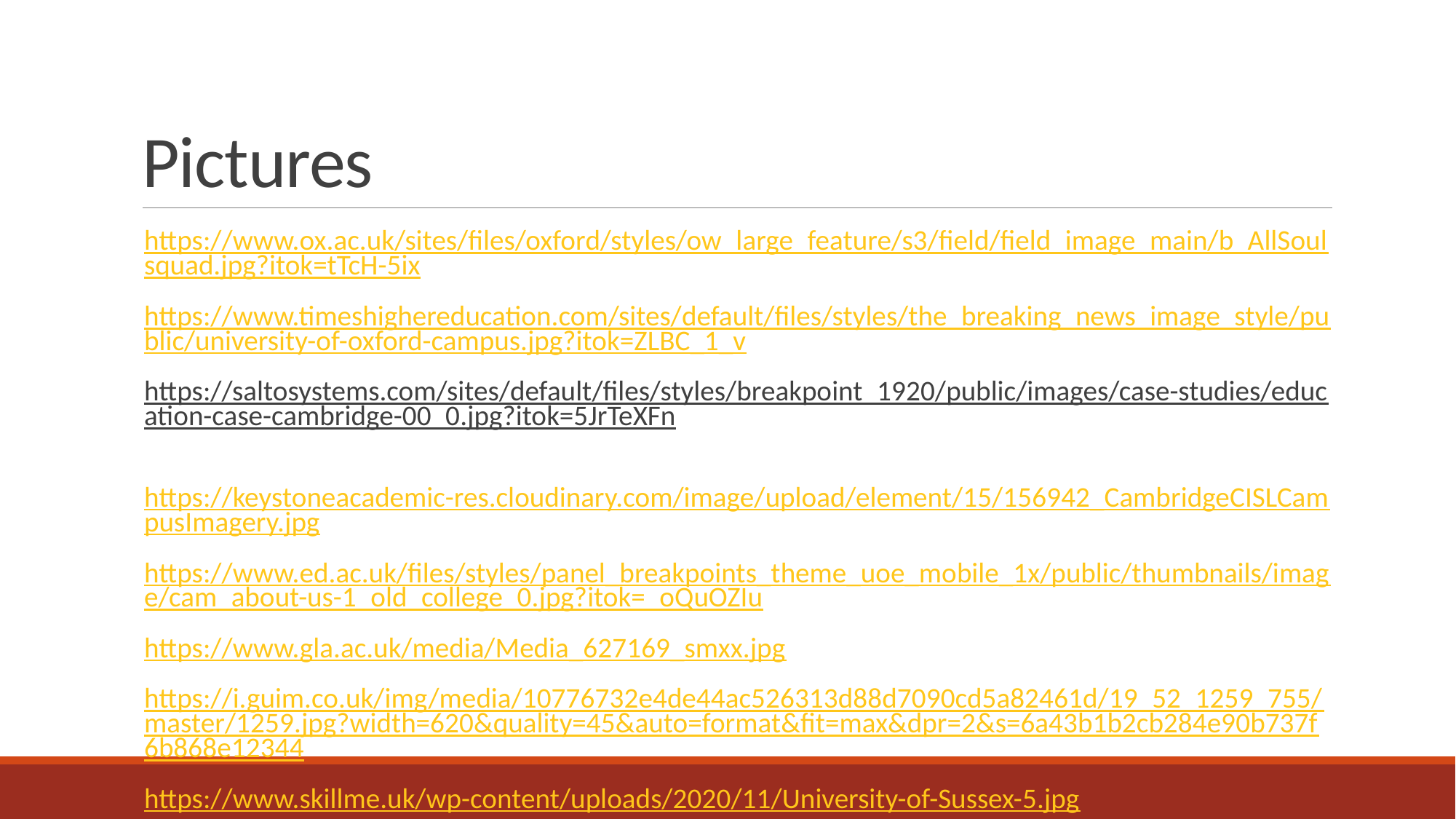

# Pictures
https://www.ox.ac.uk/sites/files/oxford/styles/ow_large_feature/s3/field/field_image_main/b_AllSoulsquad.jpg?itok=tTcH-5ix
https://www.timeshighereducation.com/sites/default/files/styles/the_breaking_news_image_style/public/university-of-oxford-campus.jpg?itok=ZLBC_1_v
https://saltosystems.com/sites/default/files/styles/breakpoint_1920/public/images/case-studies/education-case-cambridge-00_0.jpg?itok=5JrTeXFn
https://keystoneacademic-res.cloudinary.com/image/upload/element/15/156942_CambridgeCISLCampusImagery.jpg
https://www.ed.ac.uk/files/styles/panel_breakpoints_theme_uoe_mobile_1x/public/thumbnails/image/cam_about-us-1_old_college_0.jpg?itok=_oQuOZIu
https://www.gla.ac.uk/media/Media_627169_smxx.jpg
https://i.guim.co.uk/img/media/10776732e4de44ac526313d88d7090cd5a82461d/19_52_1259_755/master/1259.jpg?width=620&quality=45&auto=format&fit=max&dpr=2&s=6a43b1b2cb284e90b737f6b868e12344
https://www.skillme.uk/wp-content/uploads/2020/11/University-of-Sussex-5.jpg
https://umaine.edu/international/wp-content/uploads/sites/94/2020/07/31.png